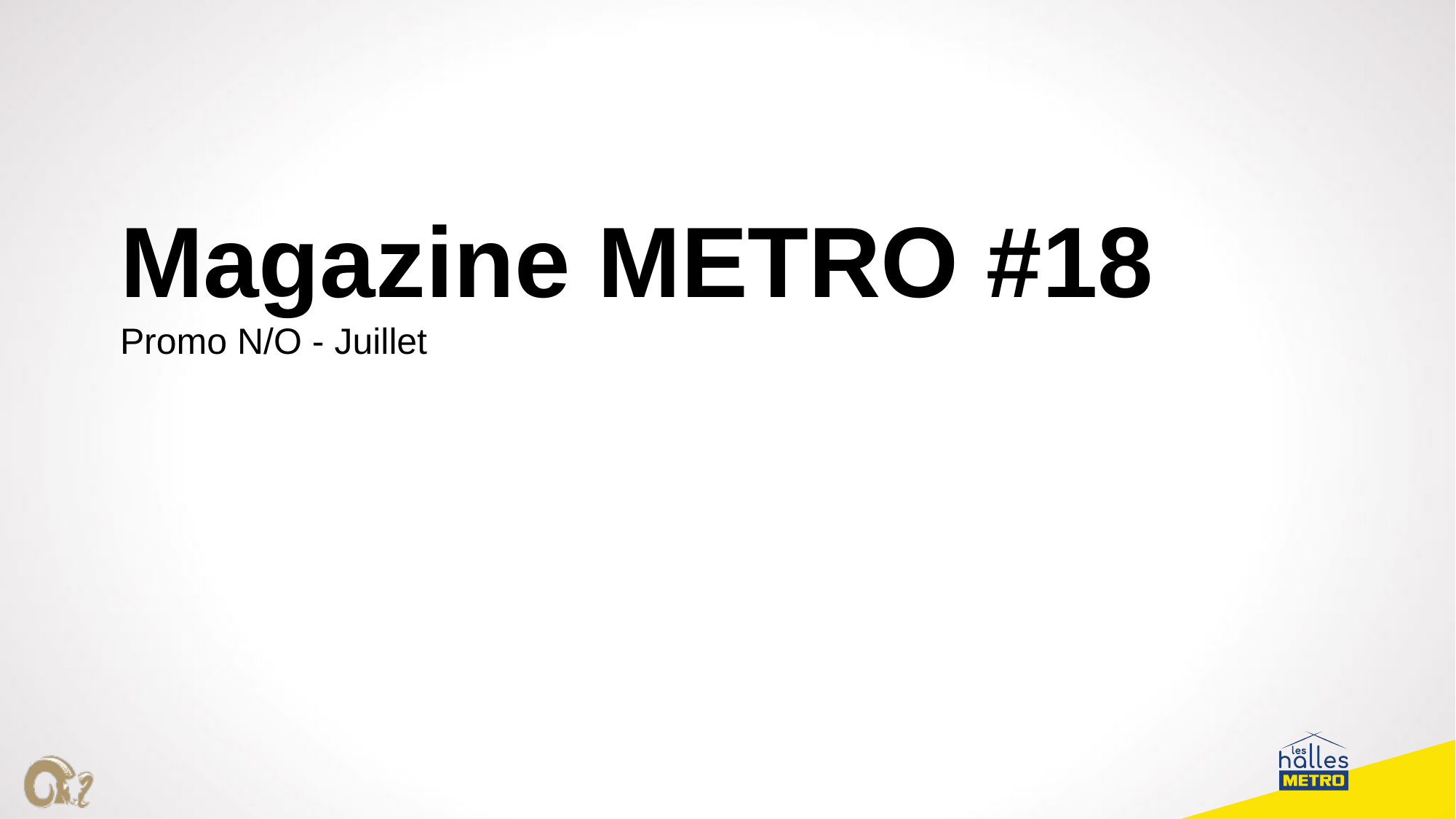

# Magazine METRO #18 Promo N/O - Juillet